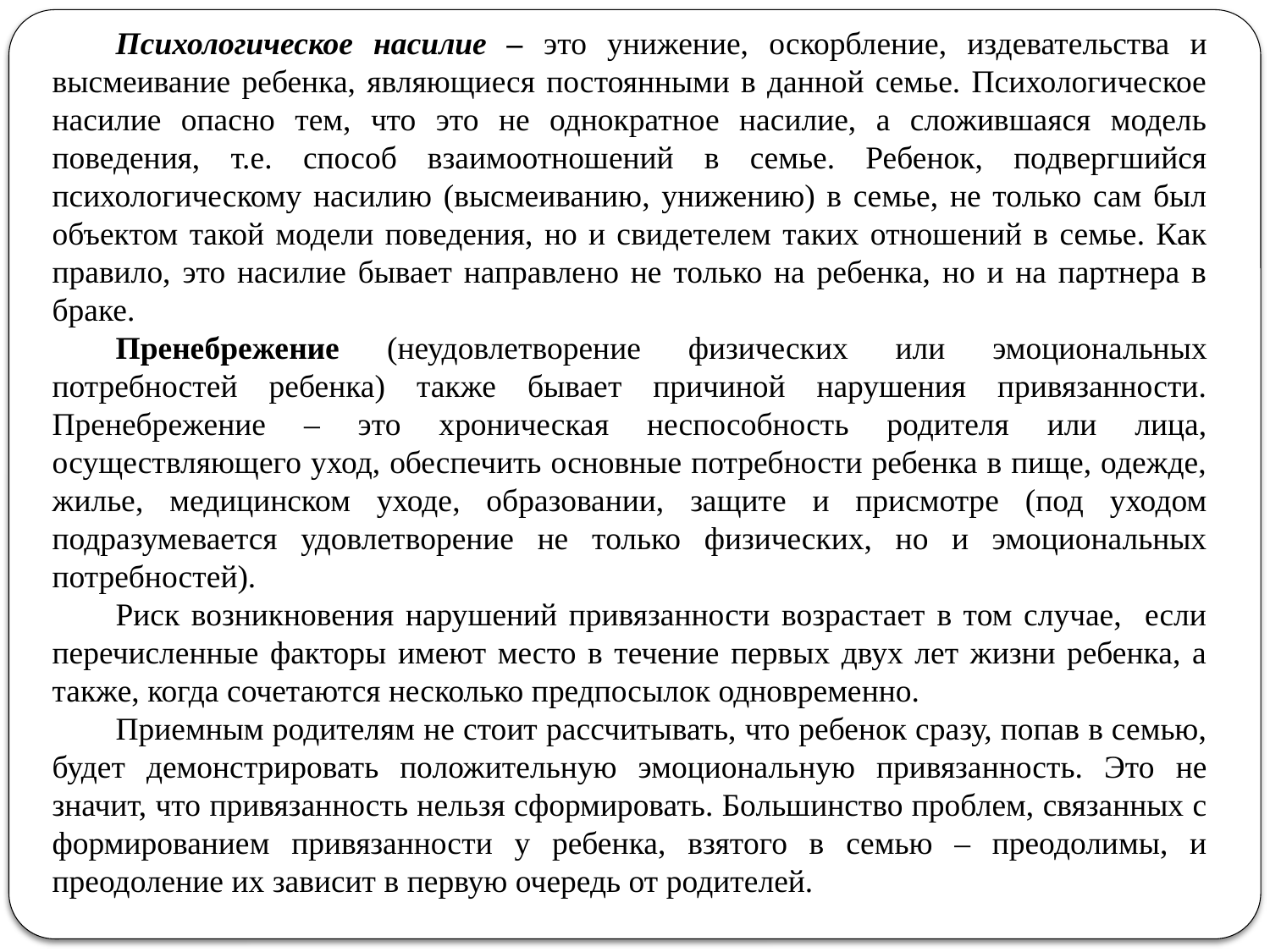

Психологическое насилие – это унижение, оскорбление, издевательства и высмеивание ребенка, являющиеся постоянными в данной семье. Психологическое насилие опасно тем, что это не однократное насилие, а сложившаяся модель поведения, т.е. способ взаимоотношений в семье. Ребенок, подвергшийся психологическому насилию (высмеиванию, унижению) в семье, не только сам был объектом такой модели поведения, но и свидетелем таких отношений в семье. Как правило, это насилие бывает направлено не только на ребенка, но и на партнера в браке.
Пренебрежение (неудовлетворение физических или эмоциональных потребностей ребенка) также бывает причиной нарушения привязанности. Пренебрежение – это хроническая неспособность родителя или лица, осуществляющего уход, обеспечить основные потребности ребенка в пище, одежде, жилье, медицинском уходе, образовании, защите и присмотре (под уходом подразумевается удовлетворение не только физических, но и эмоциональных потребностей).
Риск возникновения нарушений привязанности возрастает в том случае,  если перечисленные факторы имеют место в течение первых двух лет жизни ребенка, а также, когда сочетаются несколько предпосылок одновременно.
Приемным родителям не стоит рассчитывать, что ребенок сразу, попав в семью, будет демонстрировать положительную эмоциональную привязанность. Это не значит, что привязанность нельзя сформировать. Большинство проблем, связанных с формированием привязанности у ребенка, взятого в семью – преодолимы, и преодоление их зависит в первую очередь от родителей.